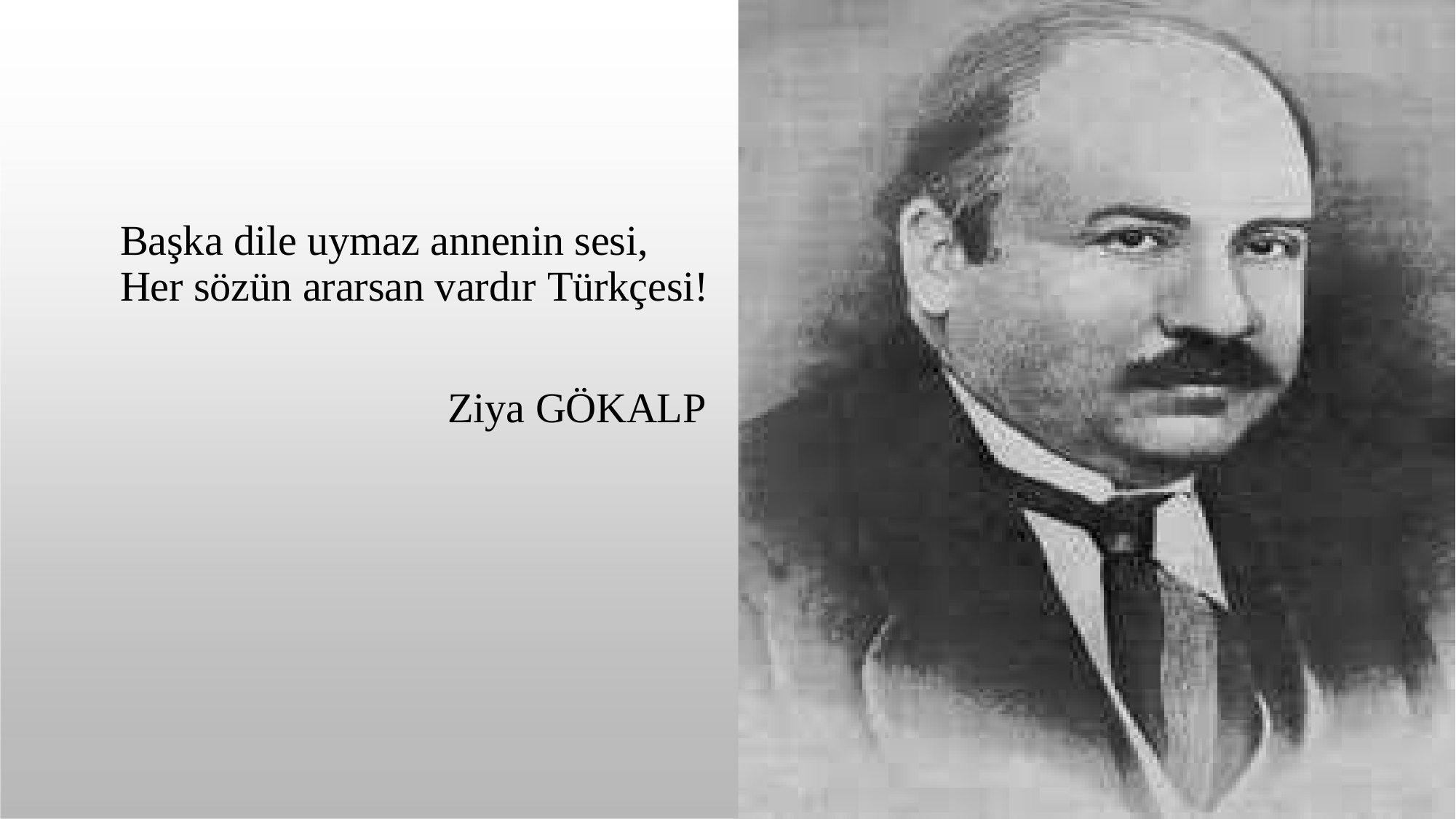

# Başka dile uymaz annenin sesi,  Her sözün ararsan vardır Türkçesi!
Ziya GÖKALP